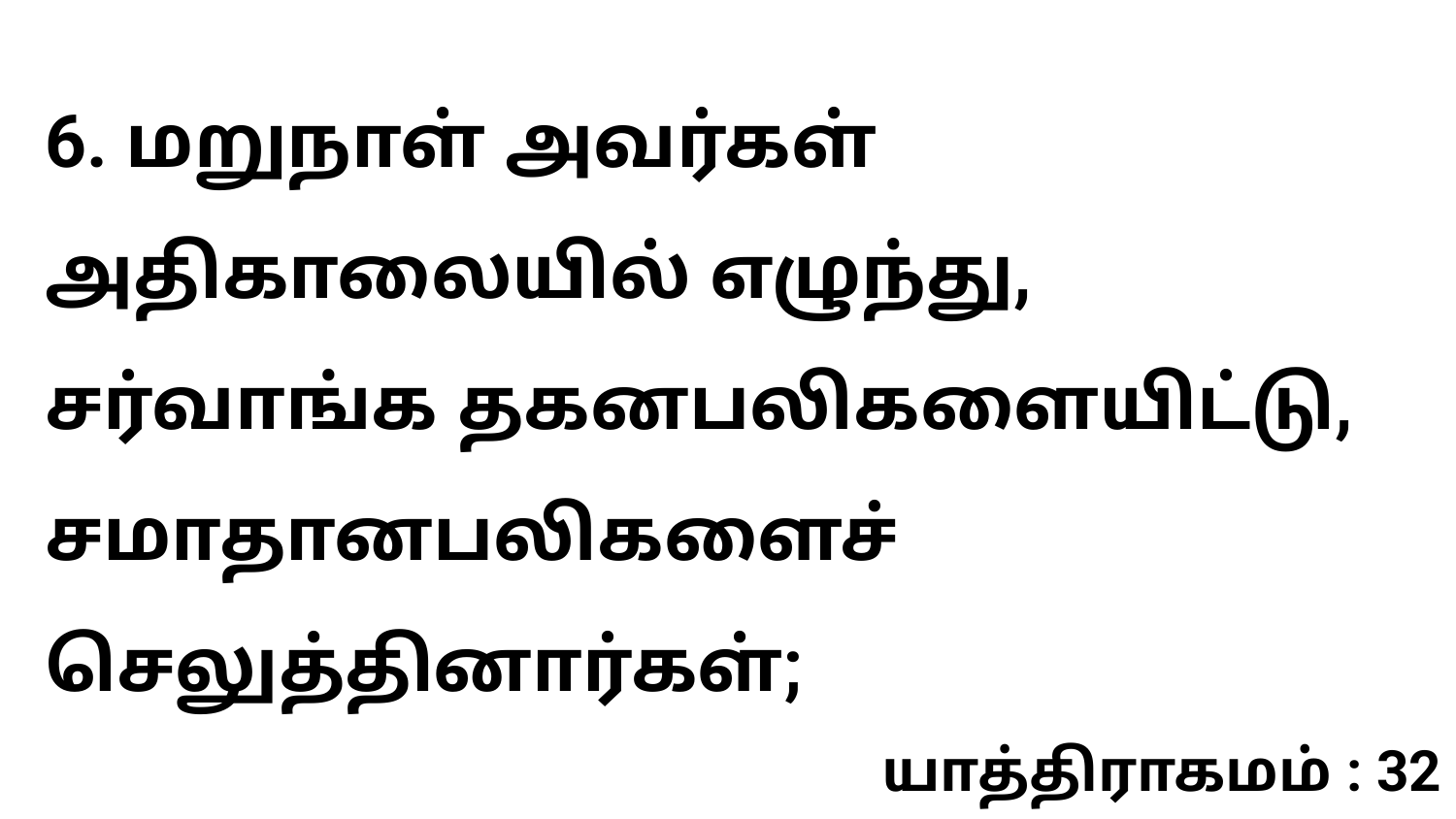

6. மறுநாள் அவர்கள் அதிகாலையில் எழுந்து, சர்வாங்க தகனபலிகளையிட்டு, சமாதானபலிகளைச் செலுத்தினார்கள்;
யாத்திராகமம் : 32